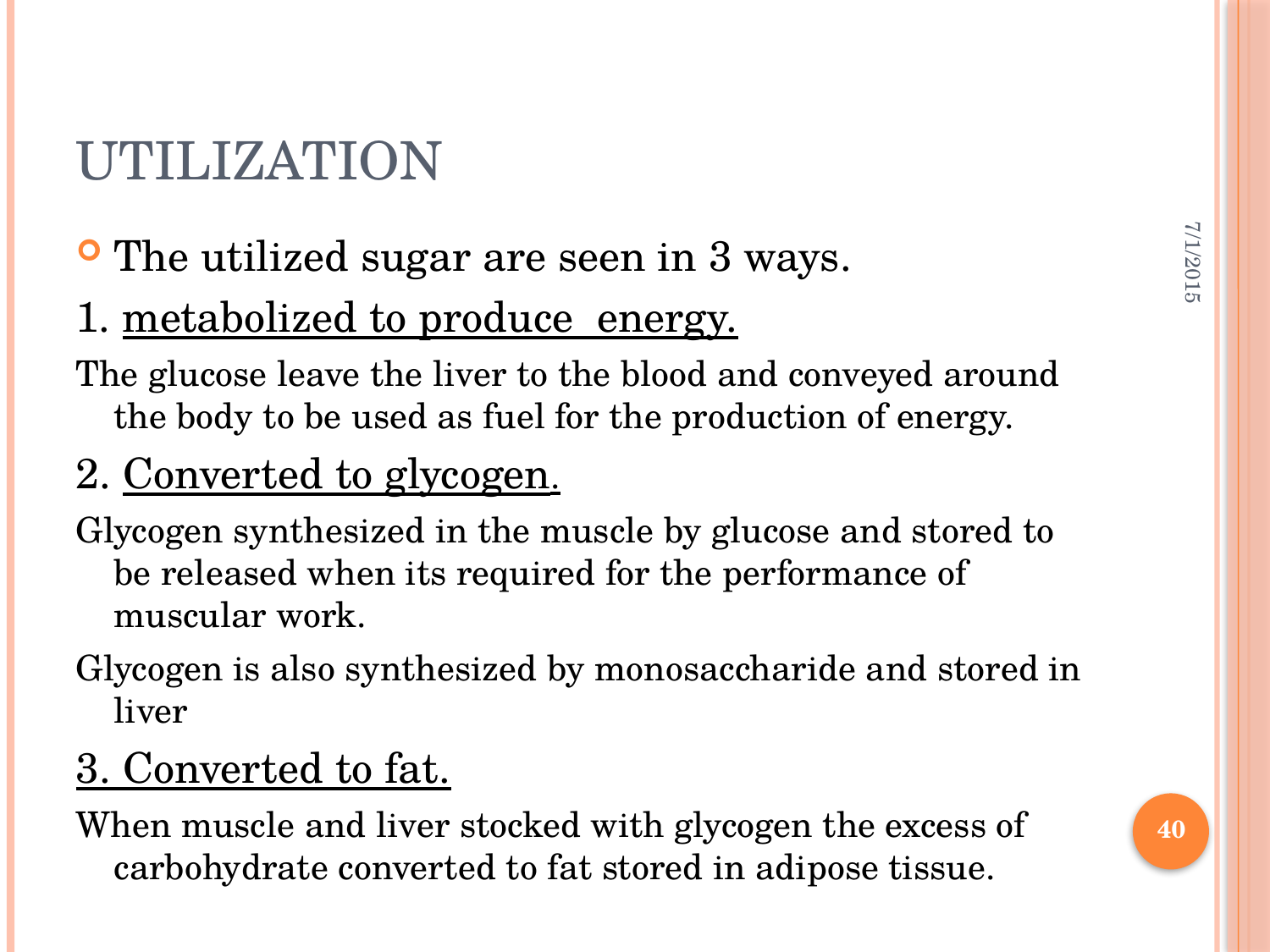

# utilization
7/1/2015
The utilized sugar are seen in 3 ways.
1. metabolized to produce  energy.
The glucose leave the liver to the blood and conveyed around the body to be used as fuel for the production of energy.
2. Converted to glycogen.
Glycogen synthesized in the muscle by glucose and stored to be released when its required for the performance of muscular work.
Glycogen is also synthesized by monosaccharide and stored in liver
3. Converted to fat.
When muscle and liver stocked with glycogen the excess of carbohydrate converted to fat stored in adipose tissue.

40